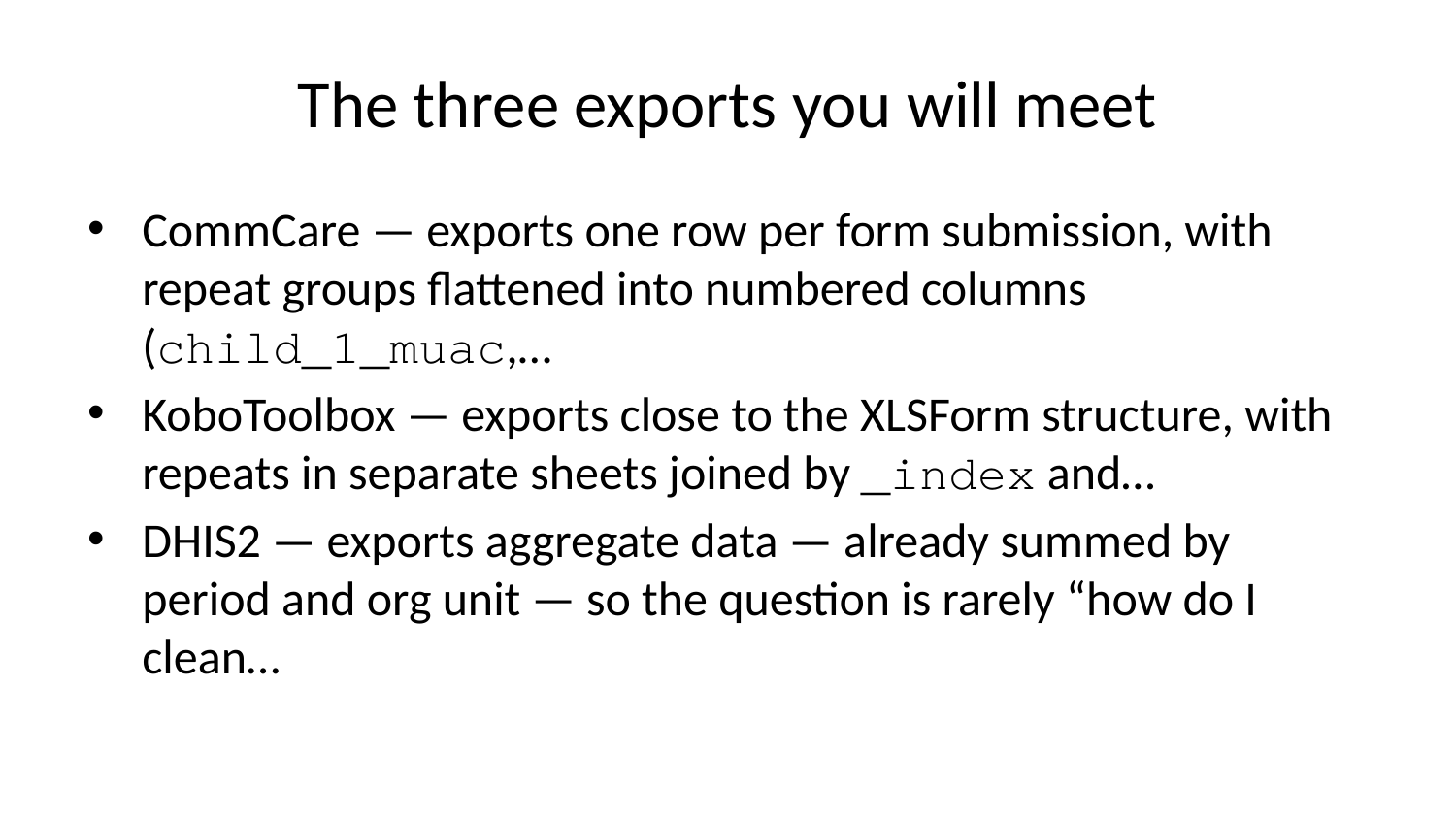

# The three exports you will meet
CommCare — exports one row per form submission, with repeat groups flattened into numbered columns (child_1_muac,…
KoboToolbox — exports close to the XLSForm structure, with repeats in separate sheets joined by _index and…
DHIS2 — exports aggregate data — already summed by period and org unit — so the question is rarely “how do I clean…